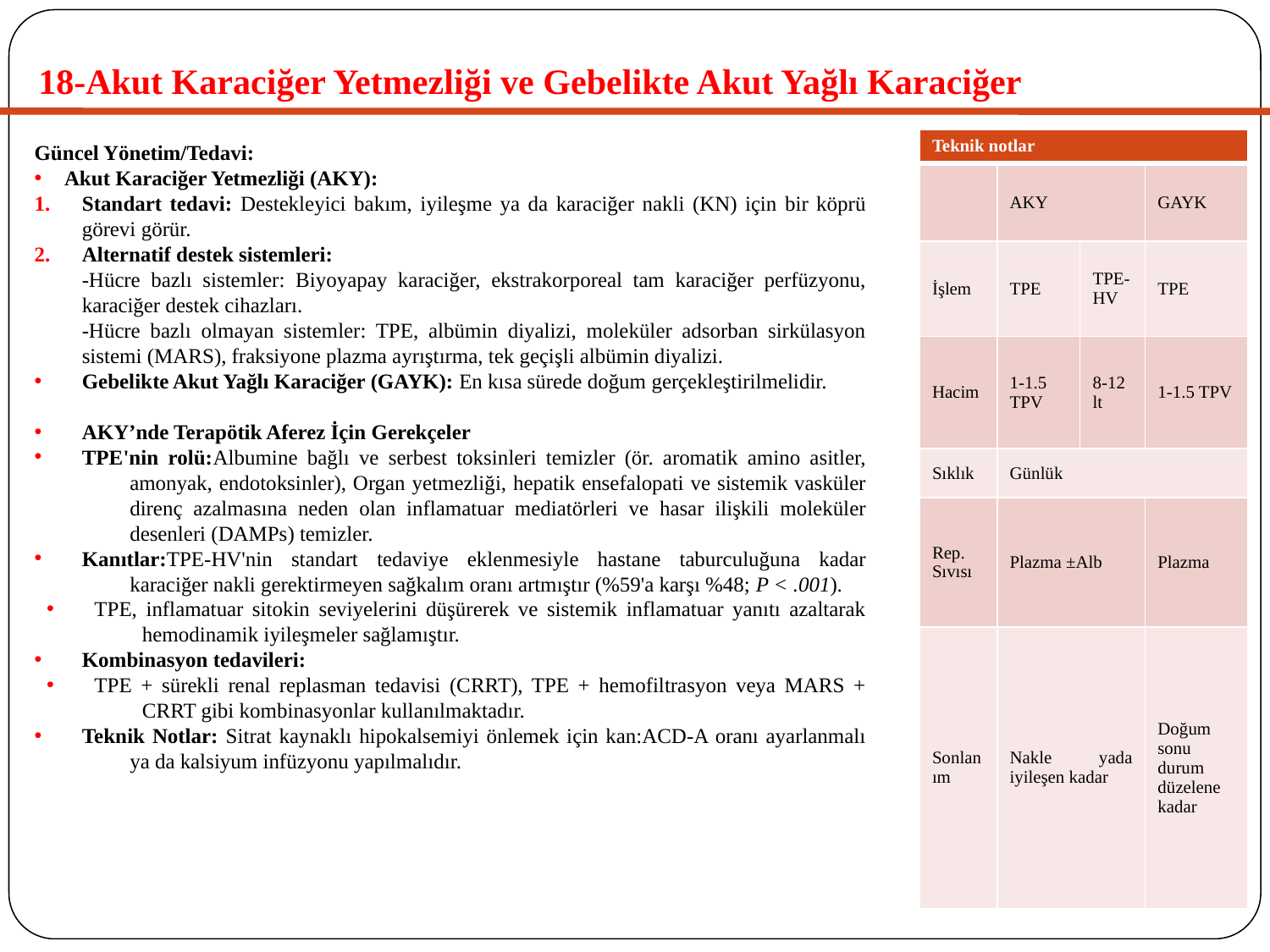

# 18-Akut Karaciğer Yetmezliği ve Gebelikte Akut Yağlı Karaciğer
| Teknik notlar |  |  |  |
| --- | --- | --- | --- |
|  | AKY |  | GAYK |
| İşlem | TPE | TPE-HV | TPE |
| Hacim | 1-1.5 TPV | 8-12 lt | 1-1.5 TPV |
| Sıklık | Günlük |  |  |
| Rep. Sıvısı | Plazma ±Alb |  | Plazma |
| Sonlanım | Nakle yada iyileşen kadar |  | Doğum sonu durum düzelene kadar |
Güncel Yönetim/Tedavi:
Akut Karaciğer Yetmezliği (AKY):
Standart tedavi: Destekleyici bakım, iyileşme ya da karaciğer nakli (KN) için bir köprü görevi görür.
Alternatif destek sistemleri:
	-Hücre bazlı sistemler: Biyoyapay karaciğer, ekstrakorporeal tam karaciğer perfüzyonu, karaciğer destek cihazları.
	-Hücre bazlı olmayan sistemler: TPE, albümin diyalizi, moleküler adsorban sirkülasyon sistemi (MARS), fraksiyone plazma ayrıştırma, tek geçişli albümin diyalizi.
Gebelikte Akut Yağlı Karaciğer (GAYK): En kısa sürede doğum gerçekleştirilmelidir.

AKY’nde Terapötik Aferez İçin Gerekçeler
TPE'nin rolü:Albumine bağlı ve serbest toksinleri temizler (ör. aromatik amino asitler, amonyak, endotoksinler), Organ yetmezliği, hepatik ensefalopati ve sistemik vasküler direnç azalmasına neden olan inflamatuar mediatörleri ve hasar ilişkili moleküler desenleri (DAMPs) temizler.
Kanıtlar:TPE-HV'nin standart tedaviye eklenmesiyle hastane taburculuğuna kadar karaciğer nakli gerektirmeyen sağkalım oranı artmıştır (%59'a karşı %48; P < .001).
TPE, inflamatuar sitokin seviyelerini düşürerek ve sistemik inflamatuar yanıtı azaltarak hemodinamik iyileşmeler sağlamıştır.
Kombinasyon tedavileri:
TPE + sürekli renal replasman tedavisi (CRRT), TPE + hemofiltrasyon veya MARS + CRRT gibi kombinasyonlar kullanılmaktadır.
Teknik Notlar: Sitrat kaynaklı hipokalsemiyi önlemek için kan:ACD-A oranı ayarlanmalı ya da kalsiyum infüzyonu yapılmalıdır.